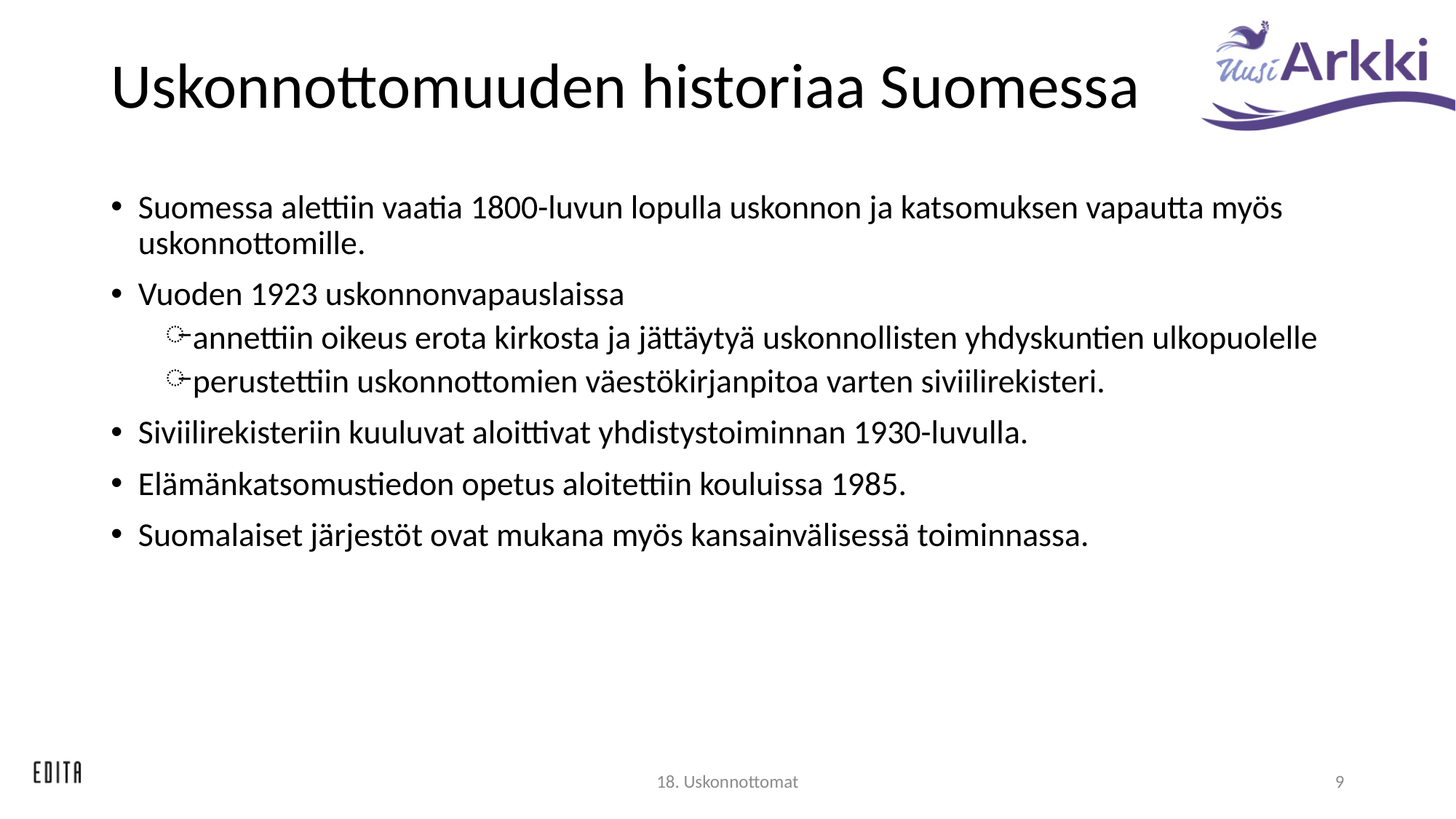

# Uskonnottomuuden historiaa Suomessa
Suomessa alettiin vaatia 1800-luvun lopulla uskonnon ja katsomuksen vapautta myös uskonnottomille.
Vuoden 1923 uskonnonvapauslaissa
annettiin oikeus erota kirkosta ja jättäytyä uskonnollisten yhdyskuntien ulkopuolelle
perustettiin uskonnottomien väestökirjanpitoa varten siviilirekisteri.
Siviilirekisteriin kuuluvat aloittivat yhdistystoiminnan 1930-luvulla.
Elämänkatsomustiedon opetus aloitettiin kouluissa 1985.
Suomalaiset järjestöt ovat mukana myös kansainvälisessä toiminnassa.
18. Uskonnottomat
9